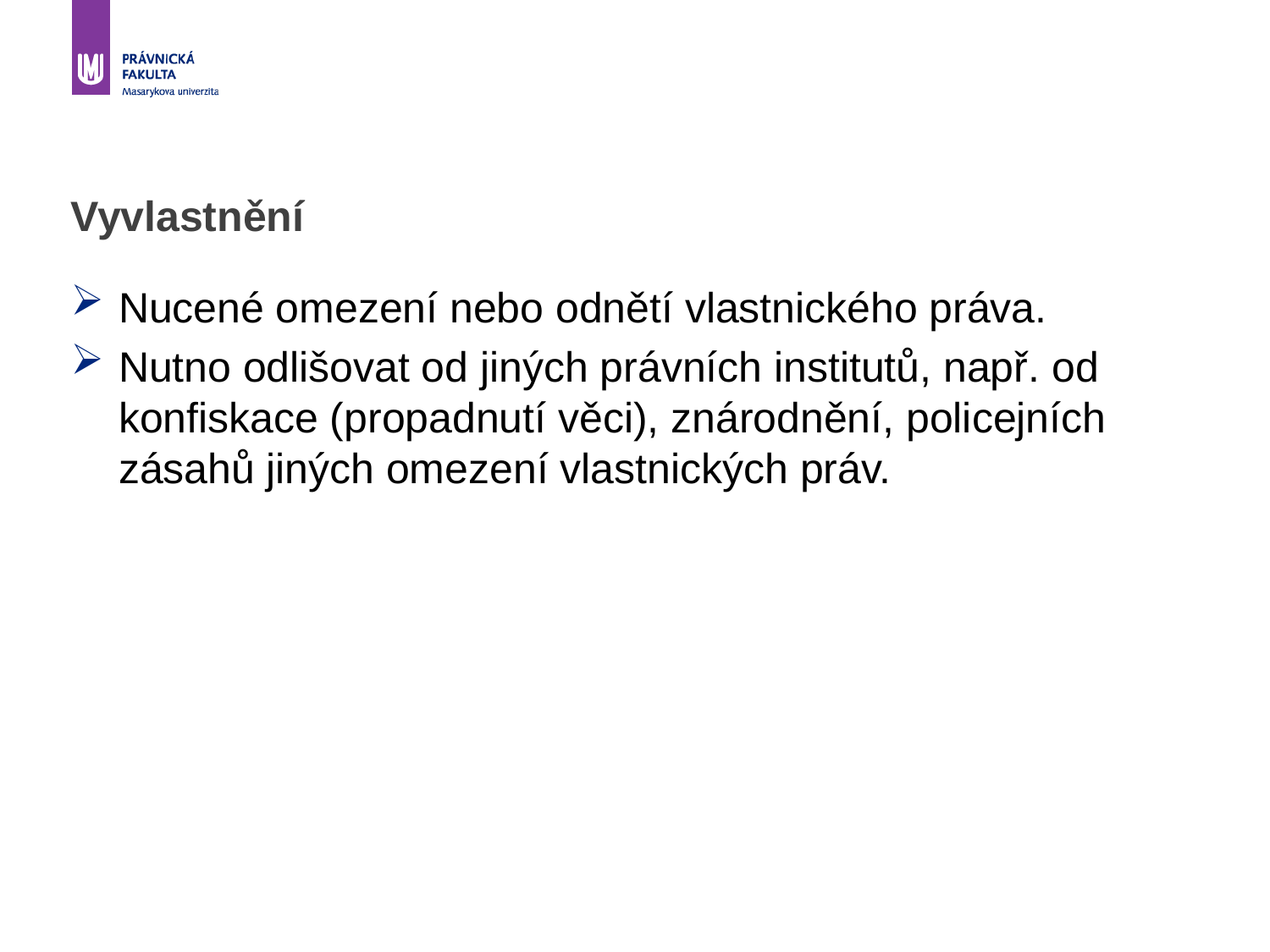

# Vyvlastnění
Nucené omezení nebo odnětí vlastnického práva.
Nutno odlišovat od jiných právních institutů, např. od konfiskace (propadnutí věci), znárodnění, policejních zásahů jiných omezení vlastnických práv.